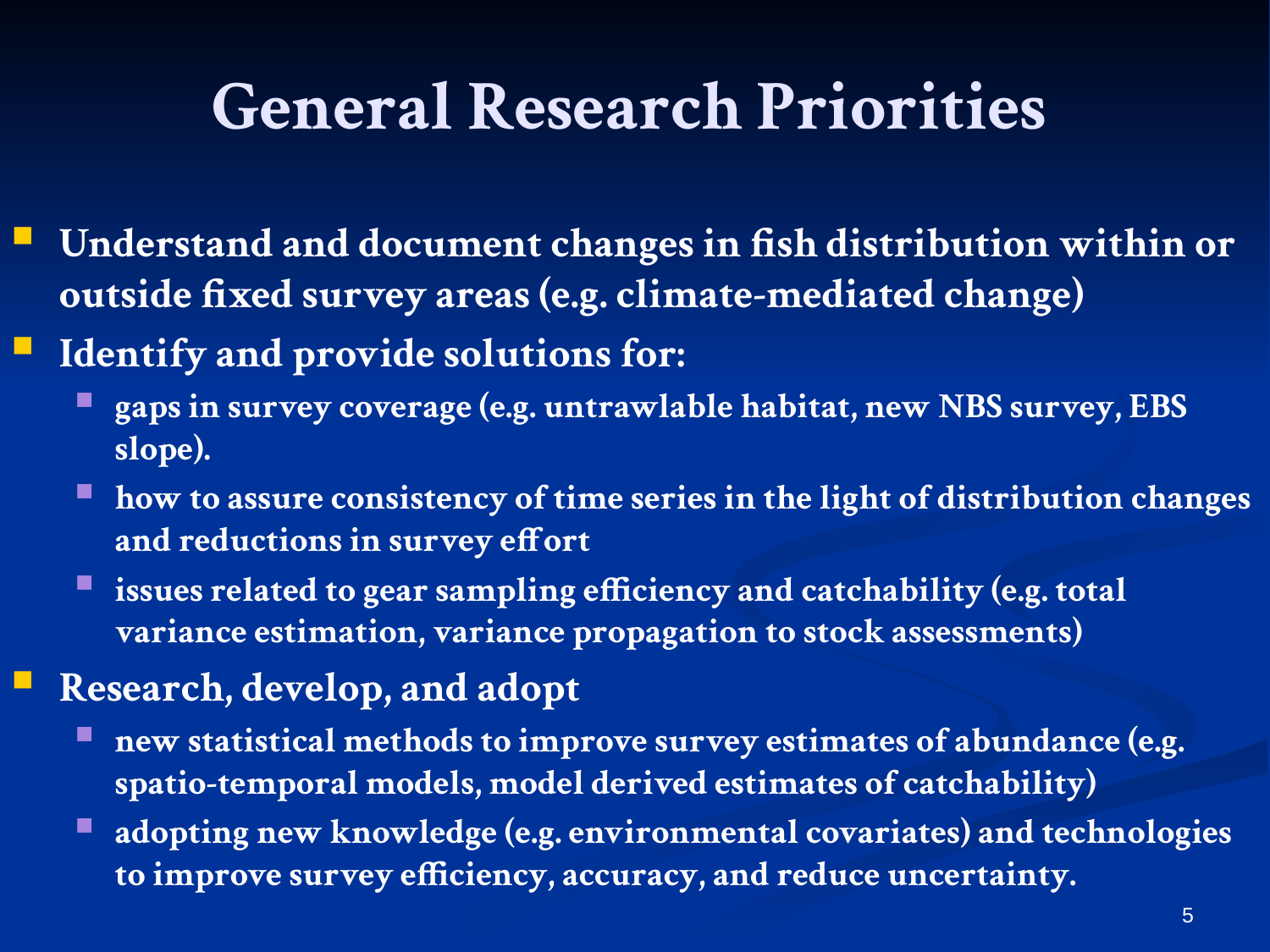

# General Research Priorities
Understand and document changes in fish distribution within or outside fixed survey areas (e.g. climate-mediated change)
Identify and provide solutions for:
gaps in survey coverage (e.g. untrawlable habitat, new NBS survey, EBS slope).
how to assure consistency of time series in the light of distribution changes and reductions in survey effort
issues related to gear sampling efficiency and catchability (e.g. total variance estimation, variance propagation to stock assessments)
Research, develop, and adopt
new statistical methods to improve survey estimates of abundance (e.g. spatio-temporal models, model derived estimates of catchability)
adopting new knowledge (e.g. environmental covariates) and technologies to improve survey efficiency, accuracy, and reduce uncertainty.

5